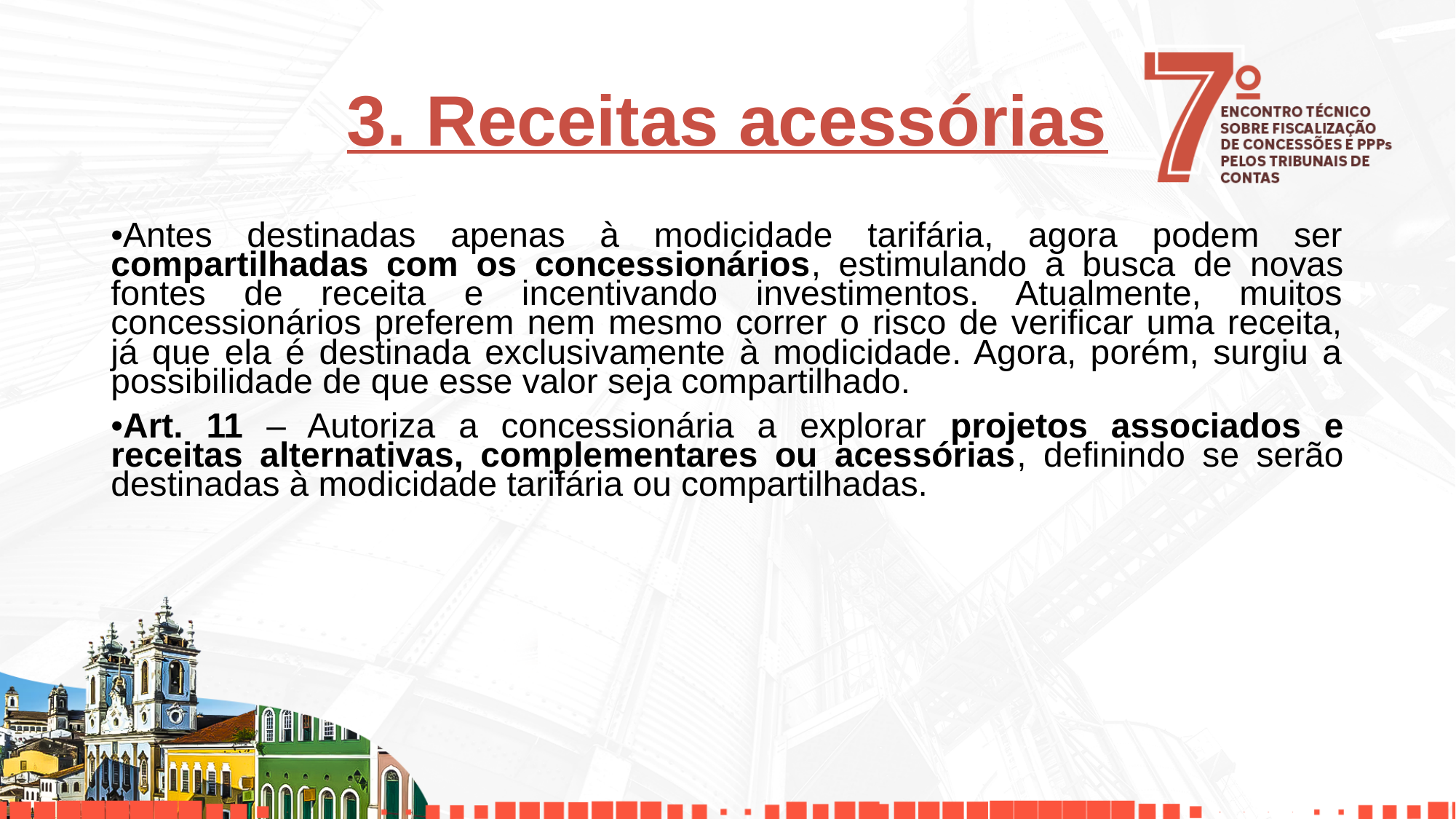

# 3. Receitas acessórias
•Antes destinadas apenas à modicidade tarifária, agora podem ser compartilhadas com os concessionários, estimulando a busca de novas fontes de receita e incentivando investimentos. Atualmente, muitos concessionários preferem nem mesmo correr o risco de verificar uma receita, já que ela é destinada exclusivamente à modicidade. Agora, porém, surgiu a possibilidade de que esse valor seja compartilhado.
•Art. 11 – Autoriza a concessionária a explorar projetos associados e receitas alternativas, complementares ou acessórias, definindo se serão destinadas à modicidade tarifária ou compartilhadas.